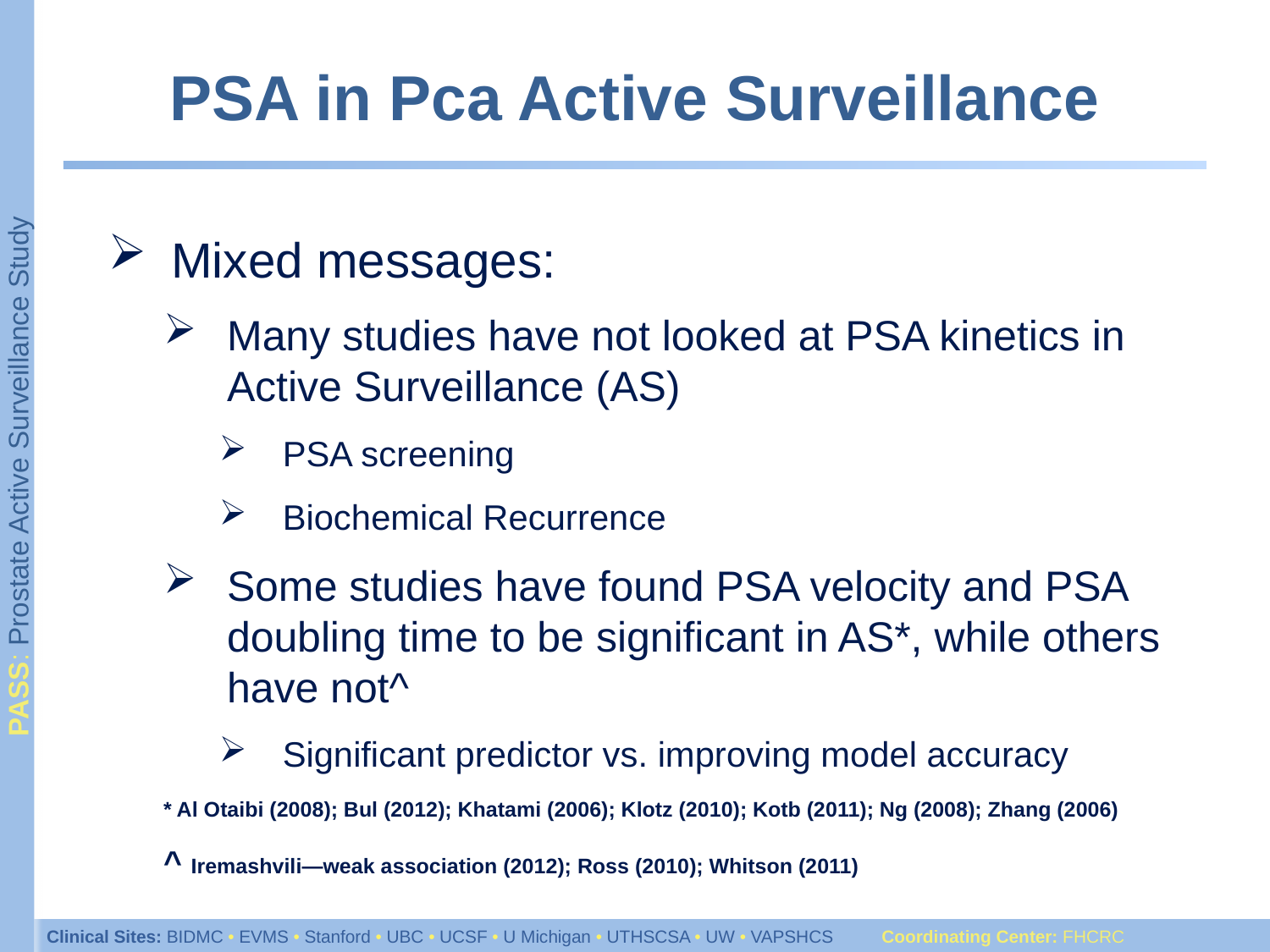

# PSA in Pca Active Surveillance
Mixed messages:
Many studies have not looked at PSA kinetics in Active Surveillance (AS)
PSA screening
Biochemical Recurrence
Some studies have found PSA velocity and PSA doubling time to be significant in AS*, while others have not^
Significant predictor vs. improving model accuracy
* Al Otaibi (2008); Bul (2012); Khatami (2006); Klotz (2010); Kotb (2011); Ng (2008); Zhang (2006)
^ Iremashvili—weak association (2012); Ross (2010); Whitson (2011)